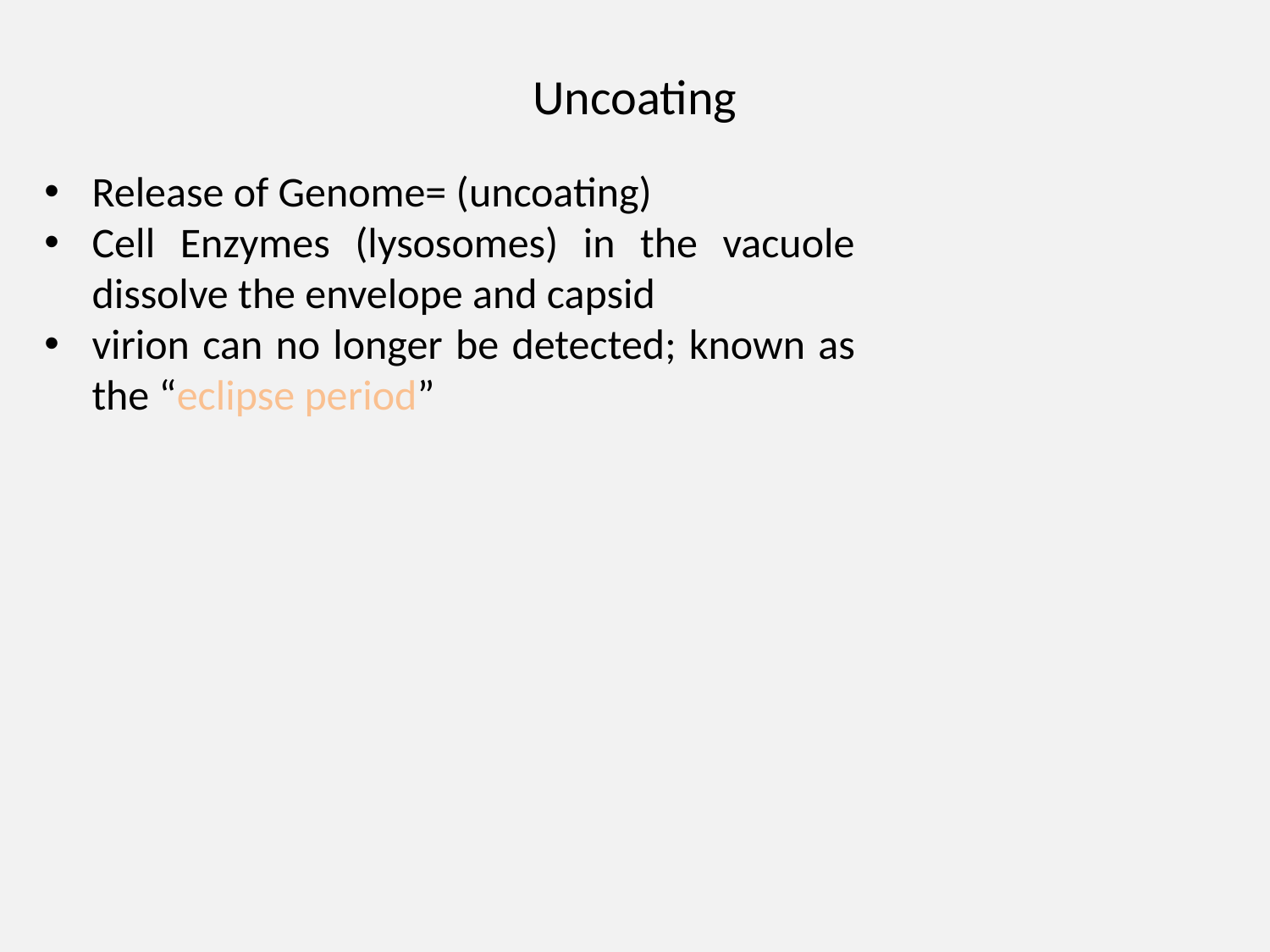

Uncoating
Release of Genome= (uncoating)
Cell Enzymes (lysosomes) in the vacuole dissolve the envelope and capsid
virion can no longer be detected; known as the “eclipse period”